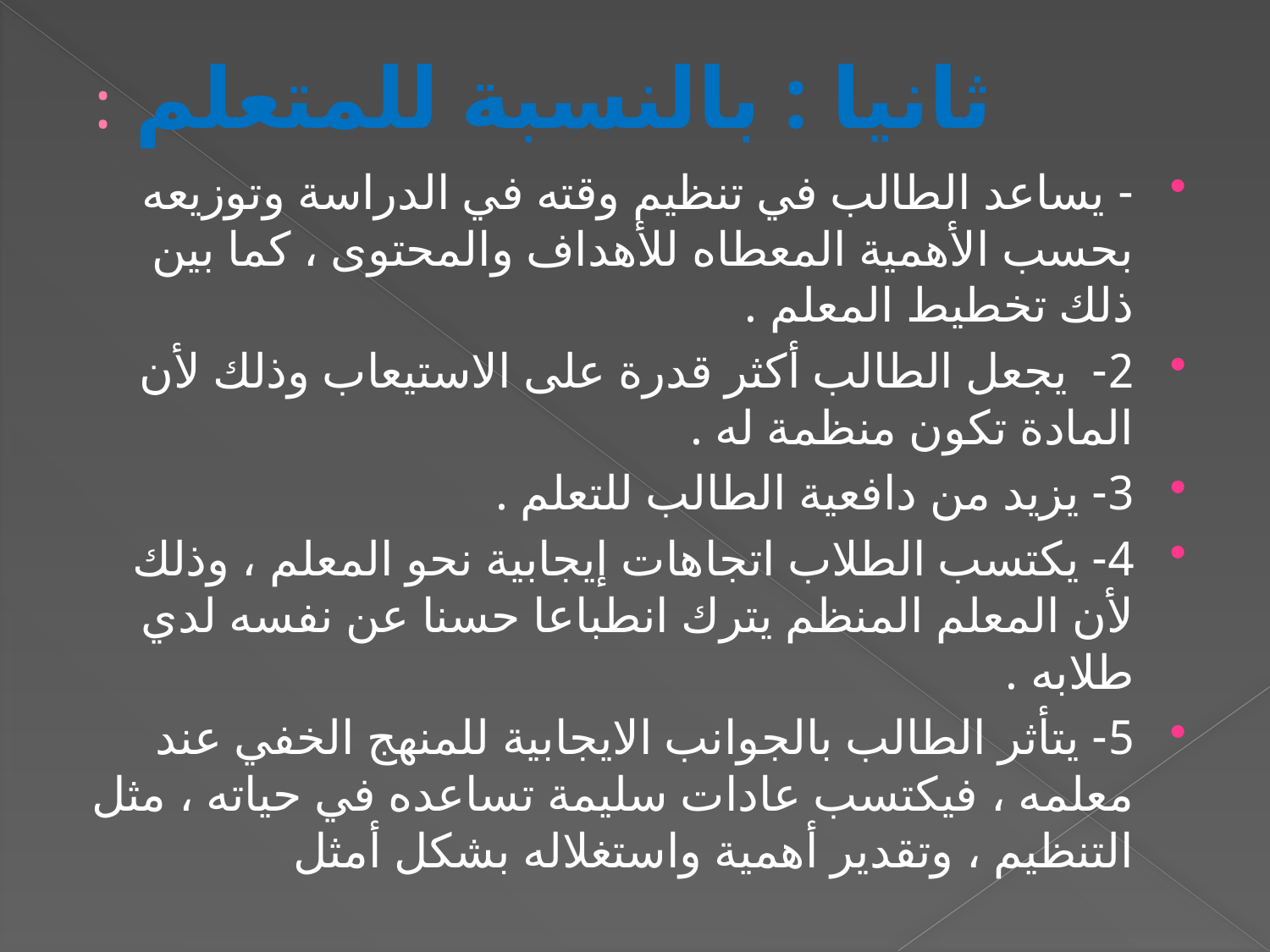

# ثانيا : بالنسبة للمتعلم :
- يساعد الطالب في تنظيم وقته في الدراسة وتوزيعه بحسب الأهمية المعطاه للأهداف والمحتوى ، كما بين ذلك تخطيط المعلم .
2-  يجعل الطالب أكثر قدرة على الاستيعاب وذلك لأن المادة تكون منظمة له .
3- يزيد من دافعية الطالب للتعلم .
4- يكتسب الطلاب اتجاهات إيجابية نحو المعلم ، وذلك لأن المعلم المنظم يترك انطباعا حسنا عن نفسه لدي طلابه .
5- يتأثر الطالب بالجوانب الايجابية للمنهج الخفي عند معلمه ، فيكتسب عادات سليمة تساعده في حياته ، مثل التنظيم ، وتقدير أهمية واستغلاله بشكل أمثل